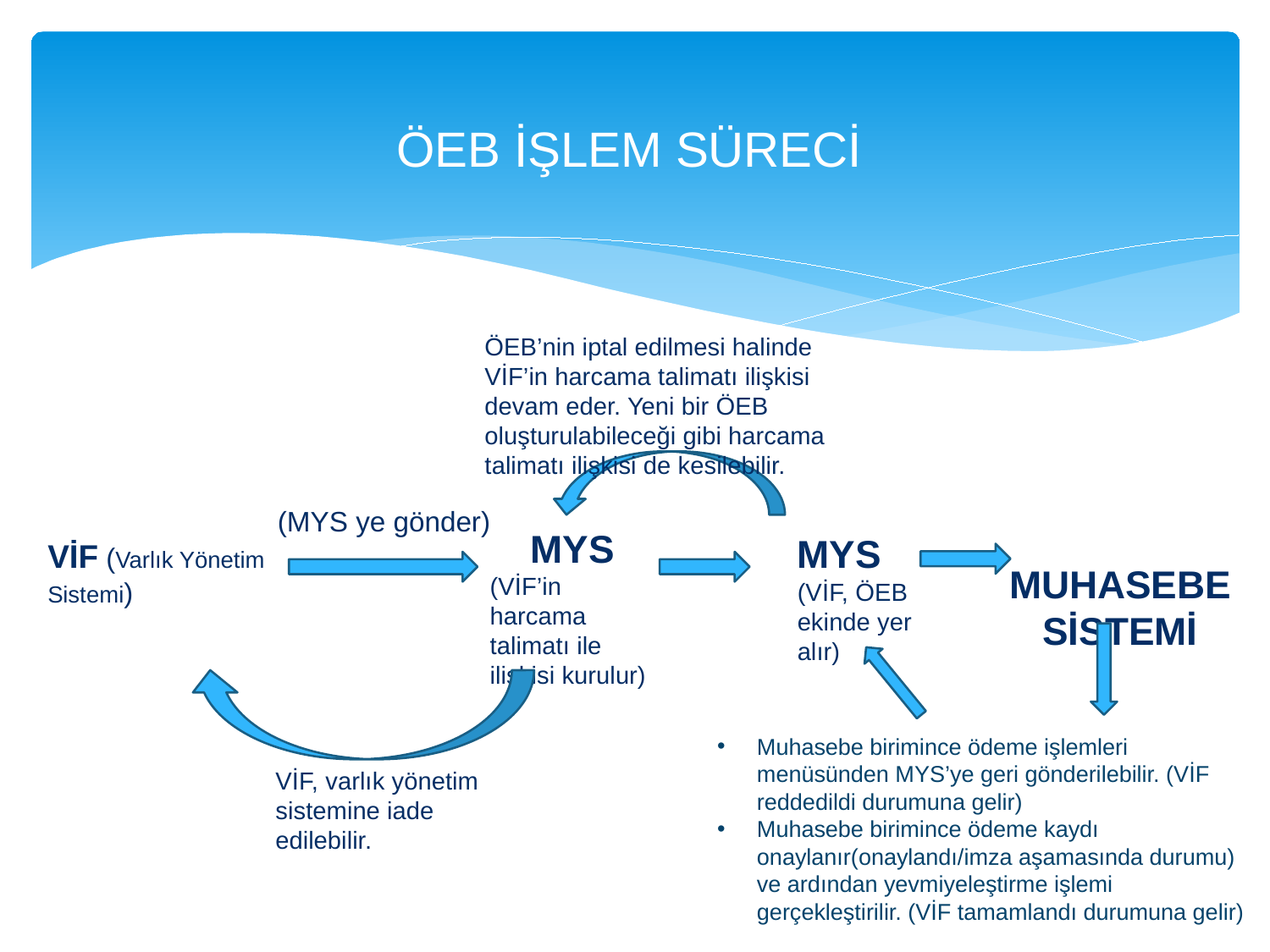

ÖEB İŞLEM SÜRECİ
ÖEB’nin iptal edilmesi halinde VİF’in harcama talimatı ilişkisi devam eder. Yeni bir ÖEB oluşturulabileceği gibi harcama talimatı ilişkisi de kesilebilir.

(MYS ye gönder)
 MUHASEBE SİSTEMİ
MYS
(VİF’in harcama talimatı ile ilişkisi kurulur)
MYS
(VİF, ÖEB ekinde yer alır)

VİF (Varlık Yönetim Sistemi)

Muhasebe birimince ödeme işlemleri menüsünden MYS’ye geri gönderilebilir. (VİF reddedildi durumuna gelir)
Muhasebe birimince ödeme kaydı onaylanır(onaylandı/imza aşamasında durumu) ve ardından yevmiyeleştirme işlemi gerçekleştirilir. (VİF tamamlandı durumuna gelir)
VİF, varlık yönetim sistemine iade edilebilir.